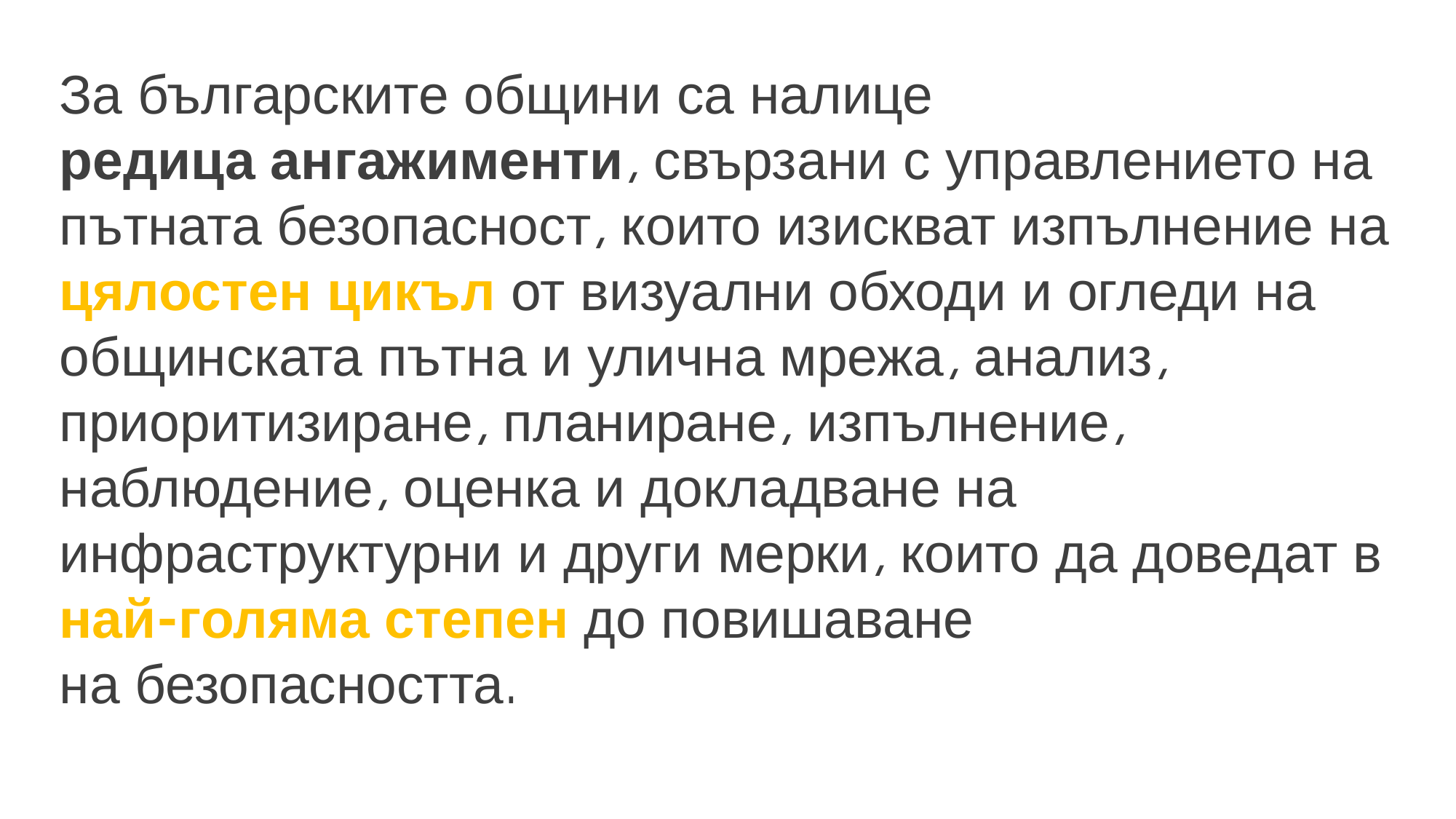

За българските общини са налице
редица ангажименти, свързани с управлението на пътната безопасност, които изискват изпълнение на цялостен цикъл от визуални обходи и огледи на общинската пътна и улична мрежа, анализ, приоритизиране, планиране, изпълнение, наблюдение, оценка и докладване на инфраструктурни и други мерки, които да доведат в най-голяма степен до повишаване
на безопасността.